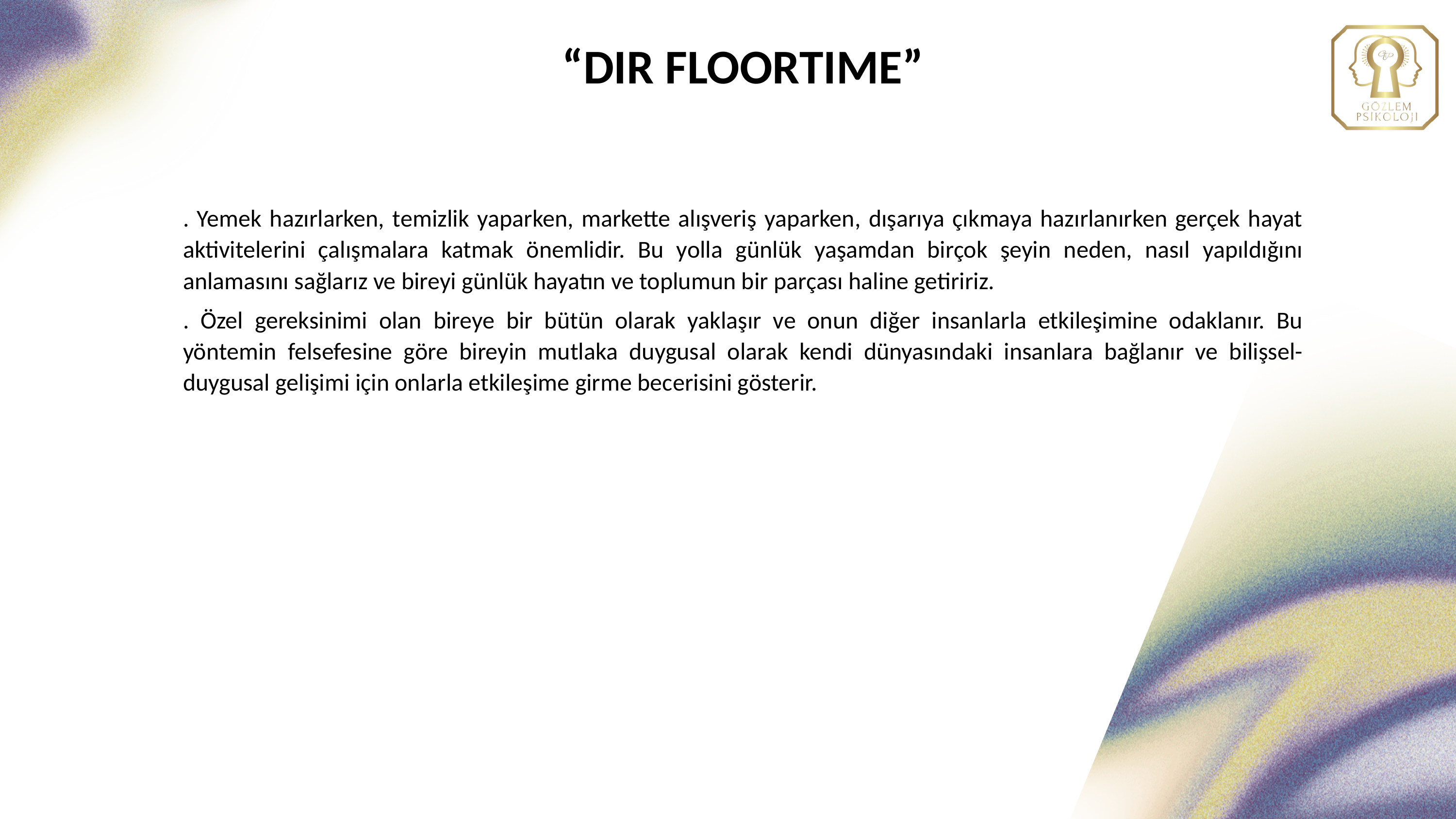

“DIR FLOORTIME”

. Yemek hazırlarken, temizlik yaparken, markette alışveriş yaparken, dışarıya çıkmaya hazırlanırken gerçek hayat aktivitelerini çalışmalara katmak önemlidir. Bu yolla günlük yaşamdan birçok şeyin neden, nasıl yapıldığını anlamasını sağlarız ve bireyi günlük hayatın ve toplumun bir parçası haline getiririz.
. Özel gereksinimi olan bireye bir bütün olarak yaklaşır ve onun diğer insanlarla etkileşimine odaklanır. Bu yöntemin felsefesine göre bireyin mutlaka duygusal olarak kendi dünyasındaki insanlara bağlanır ve bilişsel-duygusal gelişimi için onlarla etkileşime girme becerisini gösterir.